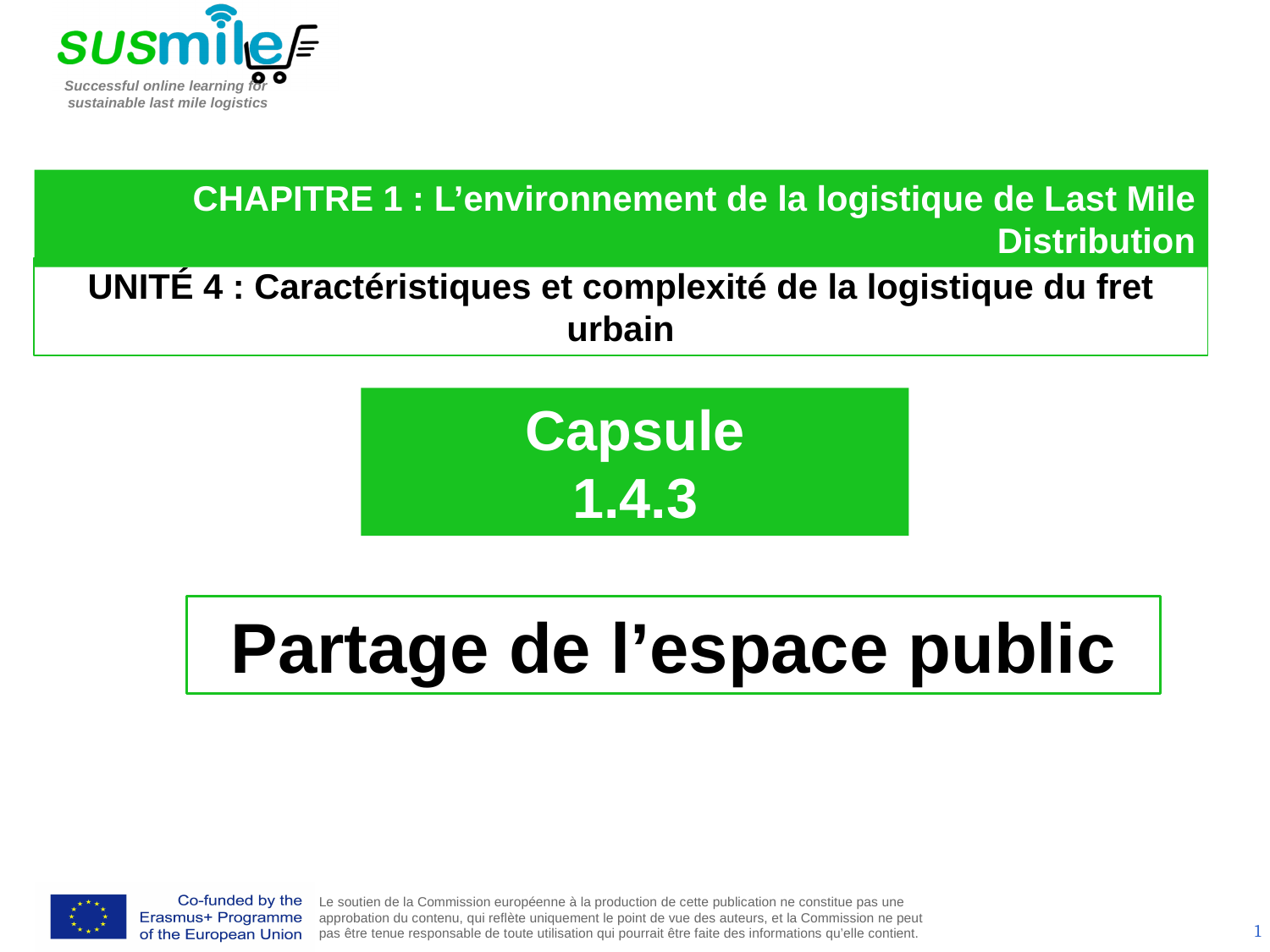

CHAPITRE 1 : L’environnement de la logistique de Last Mile Distribution
UNITÉ 4 : Caractéristiques et complexité de la logistique du fret urbain
Capsule
1.4.3
Partage de l’espace public
1